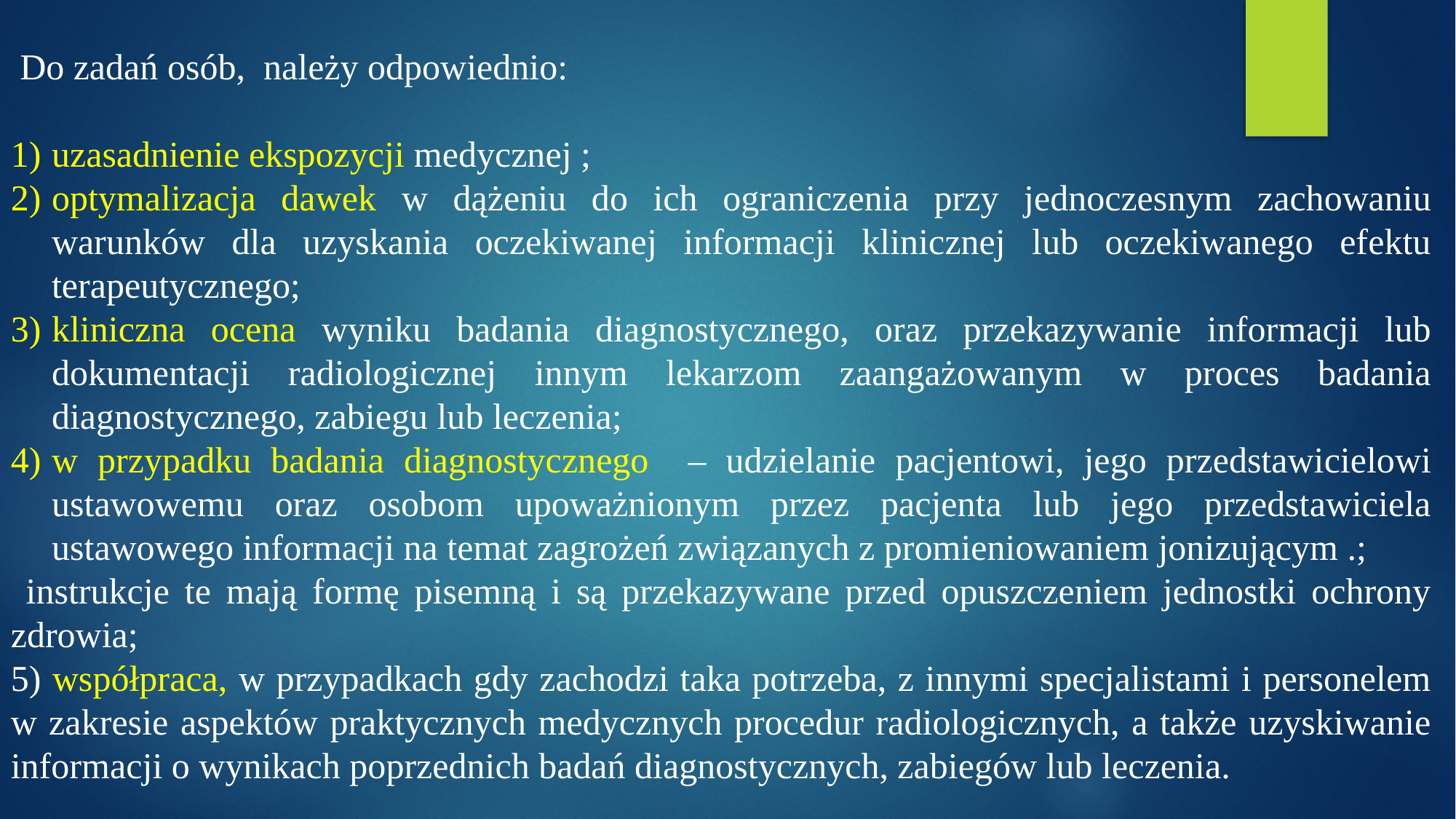

Do zadań osób,  należy odpowiednio:

uzasadnienie ekspozycji medycznej ;
optymalizacja dawek w dążeniu do ich ograniczenia przy jednoczesnym zachowaniu warunków dla uzyskania oczekiwanej informacji klinicznej lub oczekiwanego efektu terapeutycznego;
kliniczna ocena wyniku badania diagnostycznego, oraz przekazywanie informacji lub dokumentacji radiologicznej innym lekarzom zaangażowanym w proces badania diagnostycznego, zabiegu lub leczenia;
w przypadku badania diagnostycznego  – udzielanie pacjentowi, jego przedstawicielowi ustawowemu oraz osobom upoważnionym przez pacjenta lub jego przedstawiciela ustawowego informacji na temat zagrożeń związanych z promieniowaniem jonizującym .;
 instrukcje te mają formę pisemną i są przekazywane przed opuszczeniem jednostki ochrony zdrowia;
5) współpraca, w przypadkach gdy zachodzi taka potrzeba, z innymi specjalistami i personelem w zakresie aspektów praktycznych medycznych procedur radiologicznych, a także uzyskiwanie informacji o wynikach poprzednich badań diagnostycznych, zabiegów lub leczenia.